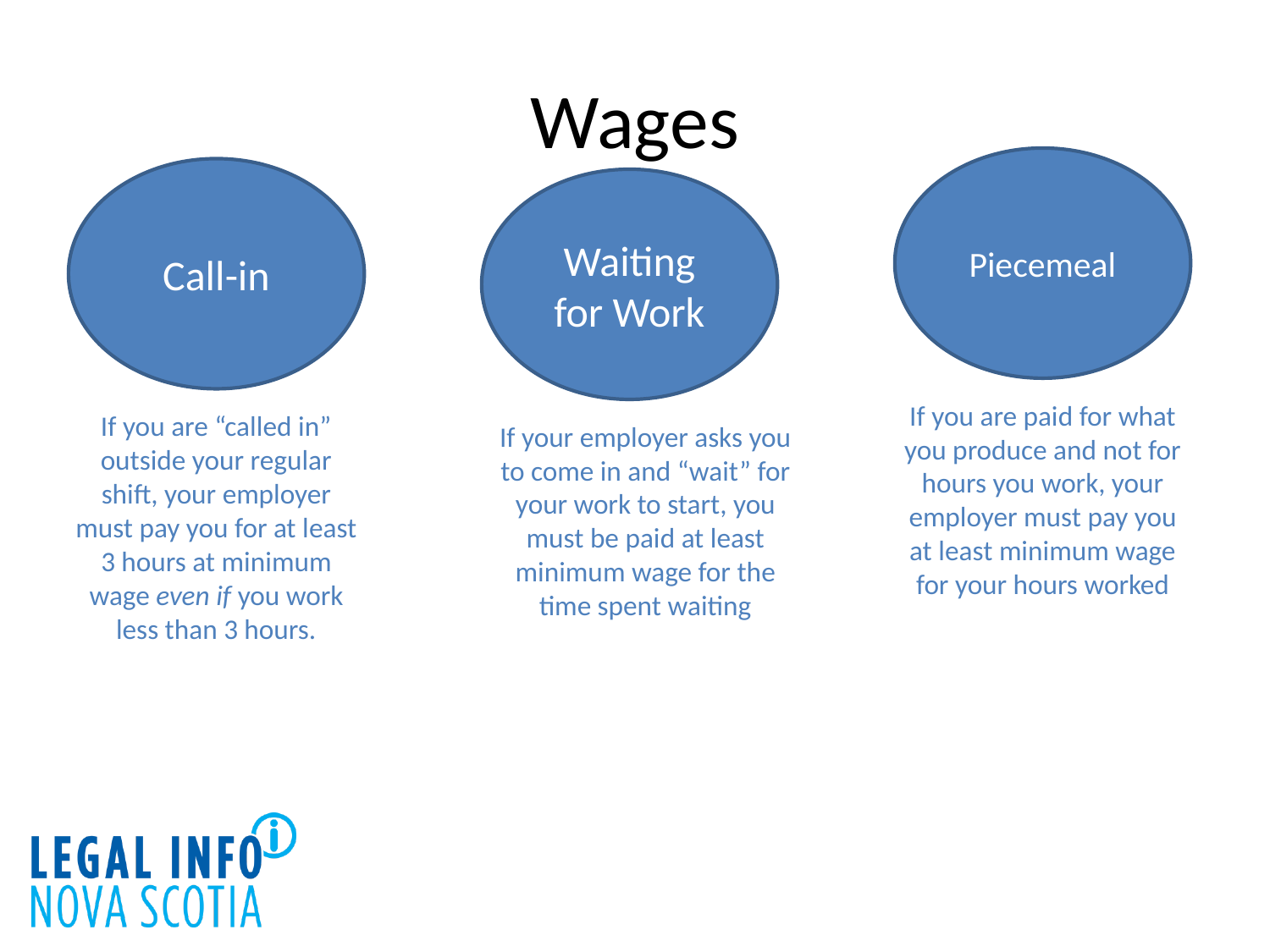

# Wages
Piecemeal
Call-in
Waiting for Work
If you are paid for what you produce and not for hours you work, your employer must pay you at least minimum wage for your hours worked
If you are “called in” outside your regular shift, your employer must pay you for at least 3 hours at minimum wage even if you work less than 3 hours.

If your employer asks you to come in and “wait” for your work to start, you must be paid at least minimum wage for the time spent waiting